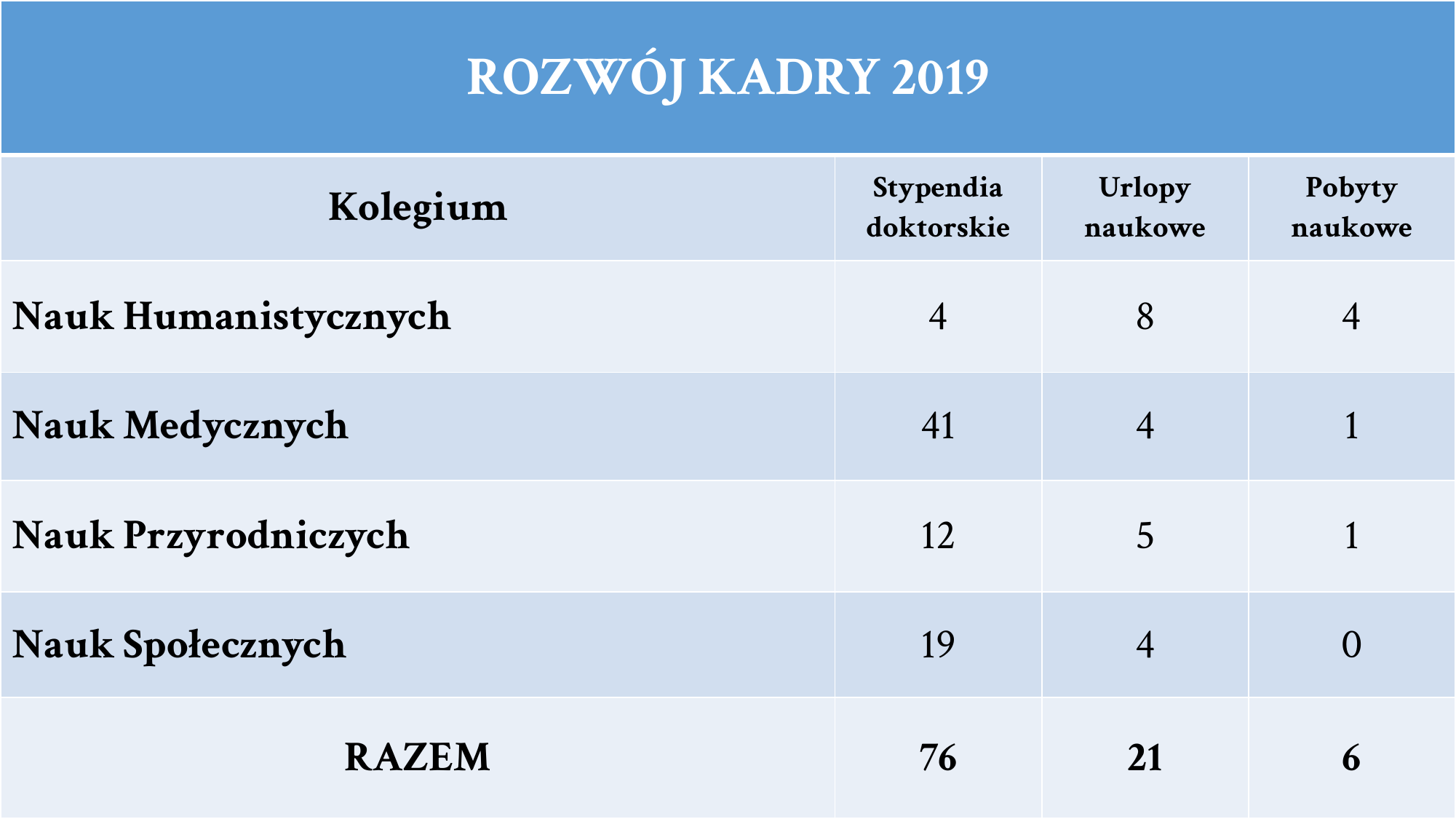

| ROZWÓJ KADRY 2019 |  |  |  |
| --- | --- | --- | --- |
| Kolegium | Stypendia doktorskie | Urlopy naukowe | Pobyty naukowe |
| Nauk Humanistycznych | 4 | 8 | 4 |
| Nauk Medycznych | 41 | 4 | 1 |
| Nauk Przyrodniczych | 12 | 5 | 1 |
| Nauk Społecznych | 19 | 4 | 0 |
| RAZEM | 76 | 21 | 6 |